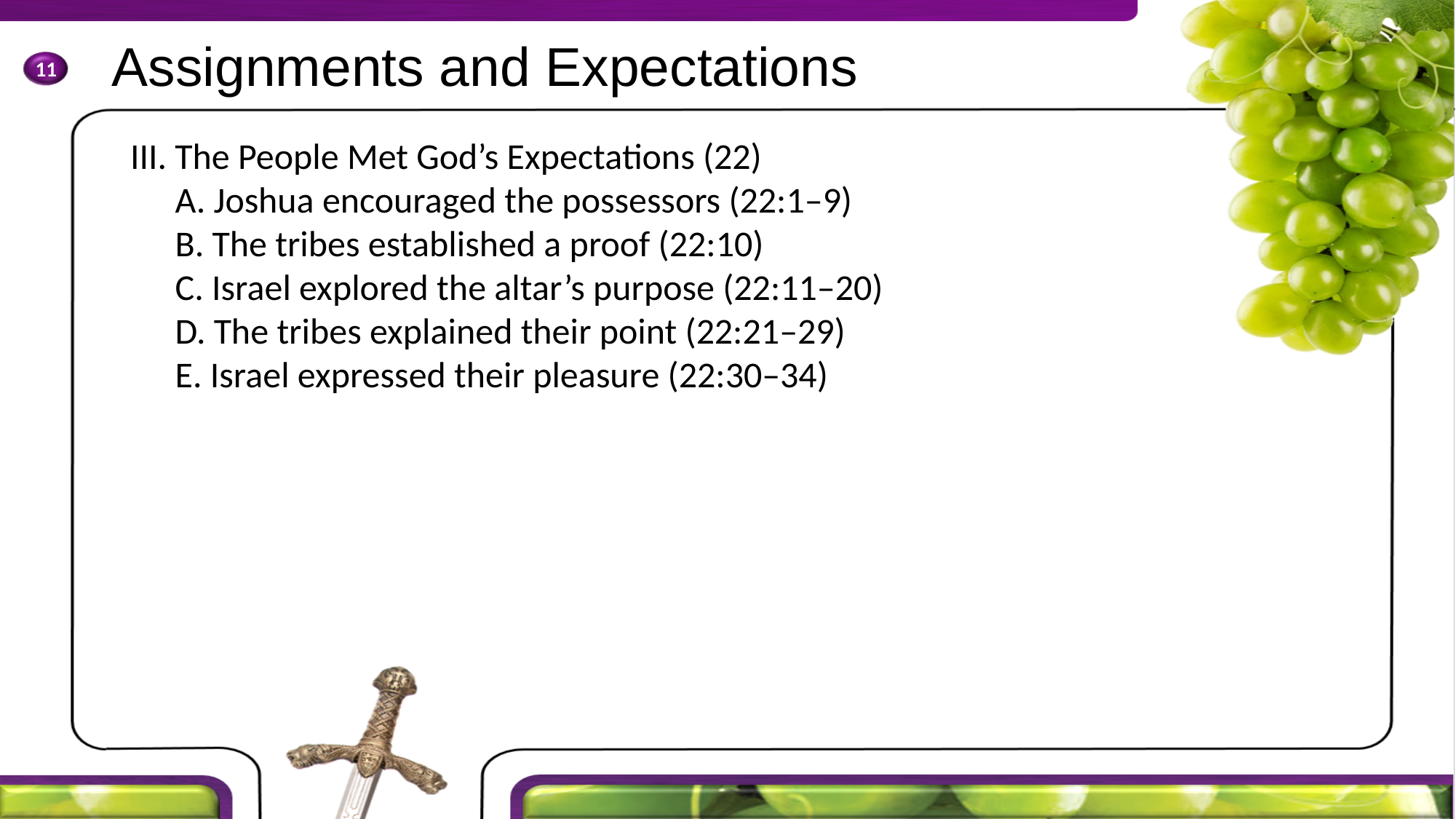

III. The People Met God’s Expectations (22)
	A. Joshua encouraged the possessors (22:1–9)
	B. The tribes established a proof (22:10)
	C. Israel explored the altar’s purpose (22:11–20)
	D. The tribes explained their point (22:21–29)
	E. Israel expressed their pleasure (22:30–34)